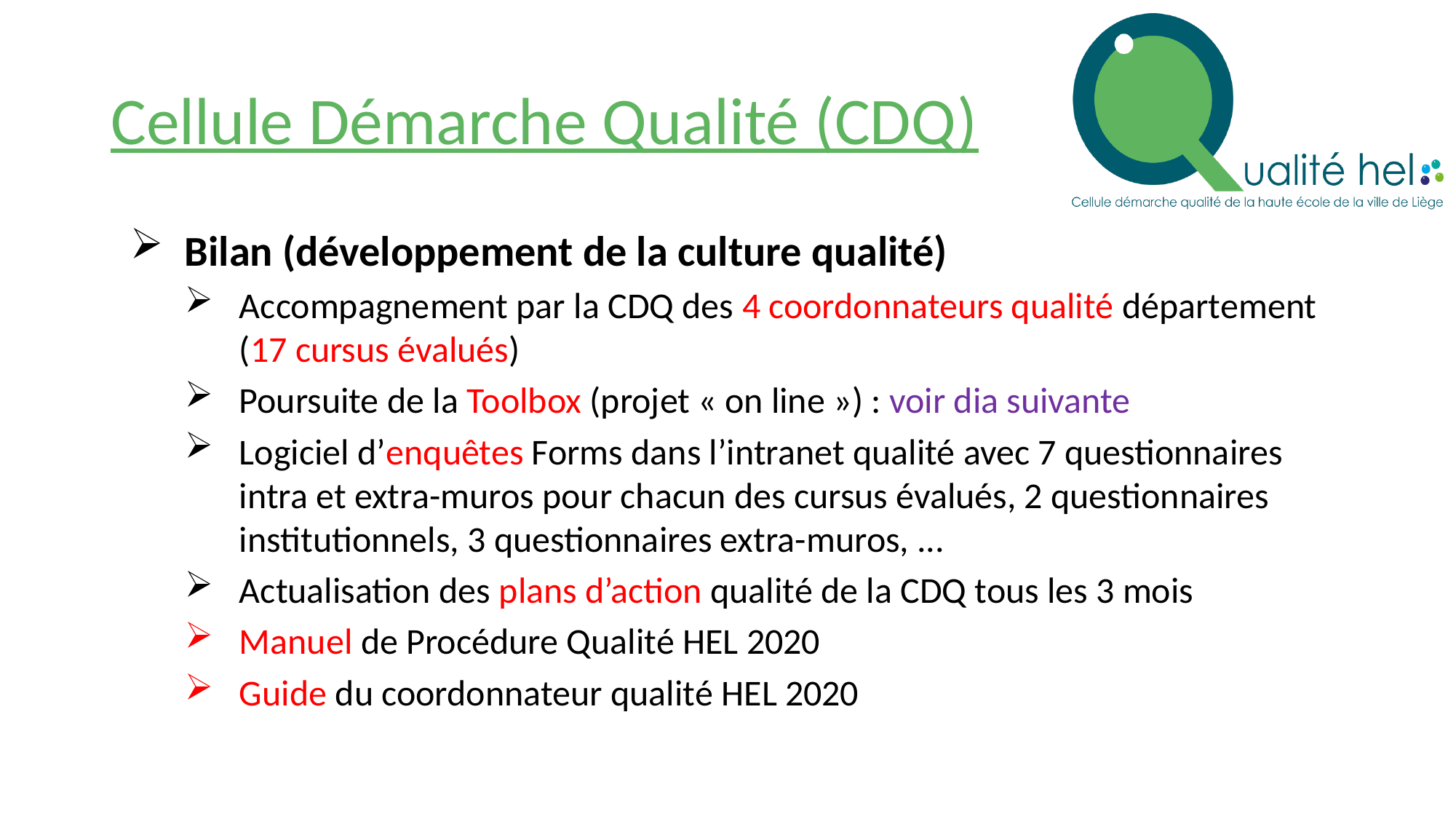

# Cellule Démarche Qualité (CDQ)
Bilan (développement de la culture qualité)
Accompagnement par la CDQ des 4 coordonnateurs qualité département (17 cursus évalués)
Poursuite de la Toolbox (projet « on line ») : voir dia suivante
Logiciel d’enquêtes Forms dans l’intranet qualité avec 7 questionnaires intra et extra-muros pour chacun des cursus évalués, 2 questionnaires institutionnels, 3 questionnaires extra-muros, ...
Actualisation des plans d’action qualité de la CDQ tous les 3 mois
Manuel de Procédure Qualité HEL 2020
Guide du coordonnateur qualité HEL 2020